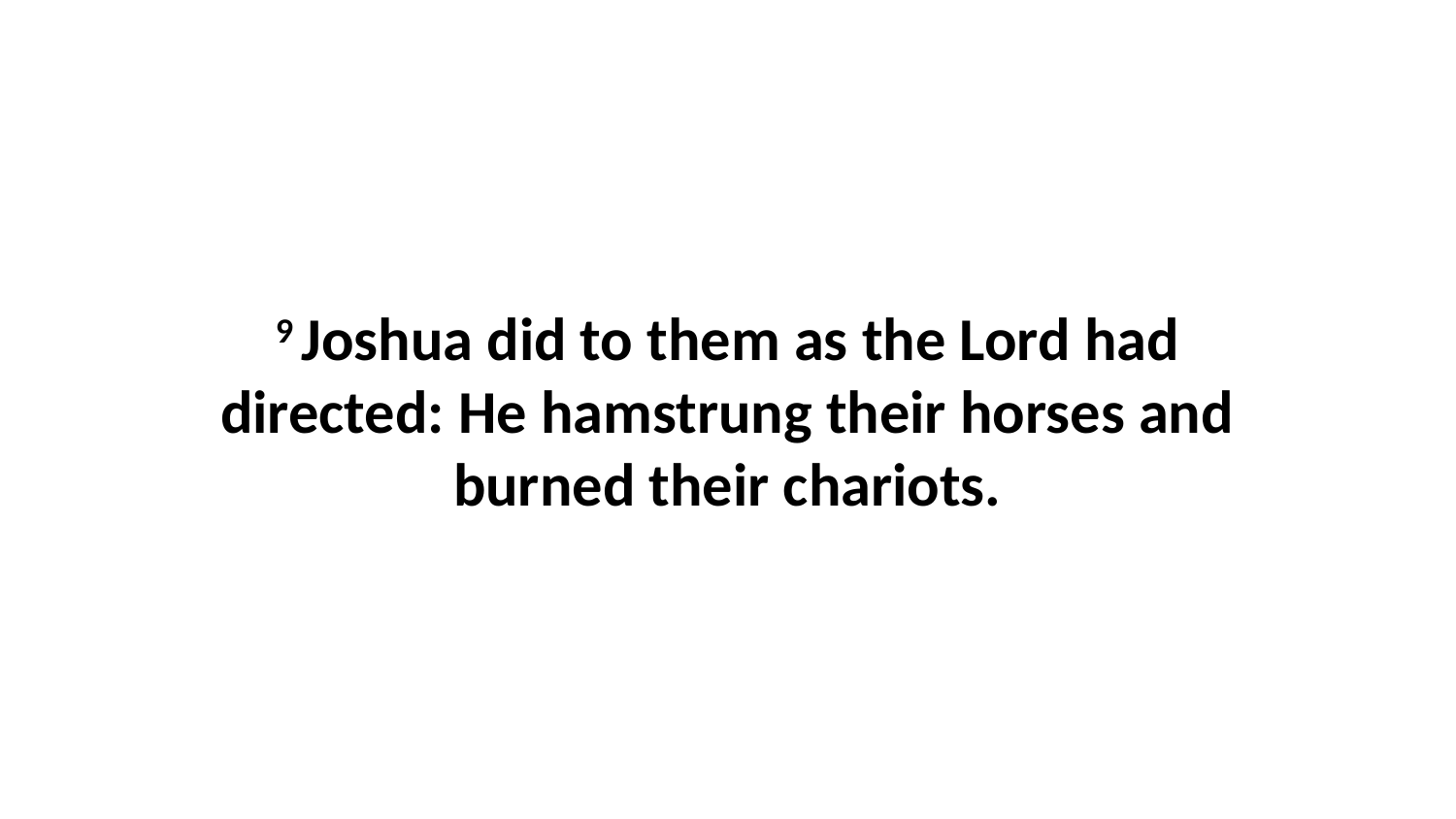

9 Joshua did to them as the Lord had directed: He hamstrung their horses and burned their chariots.